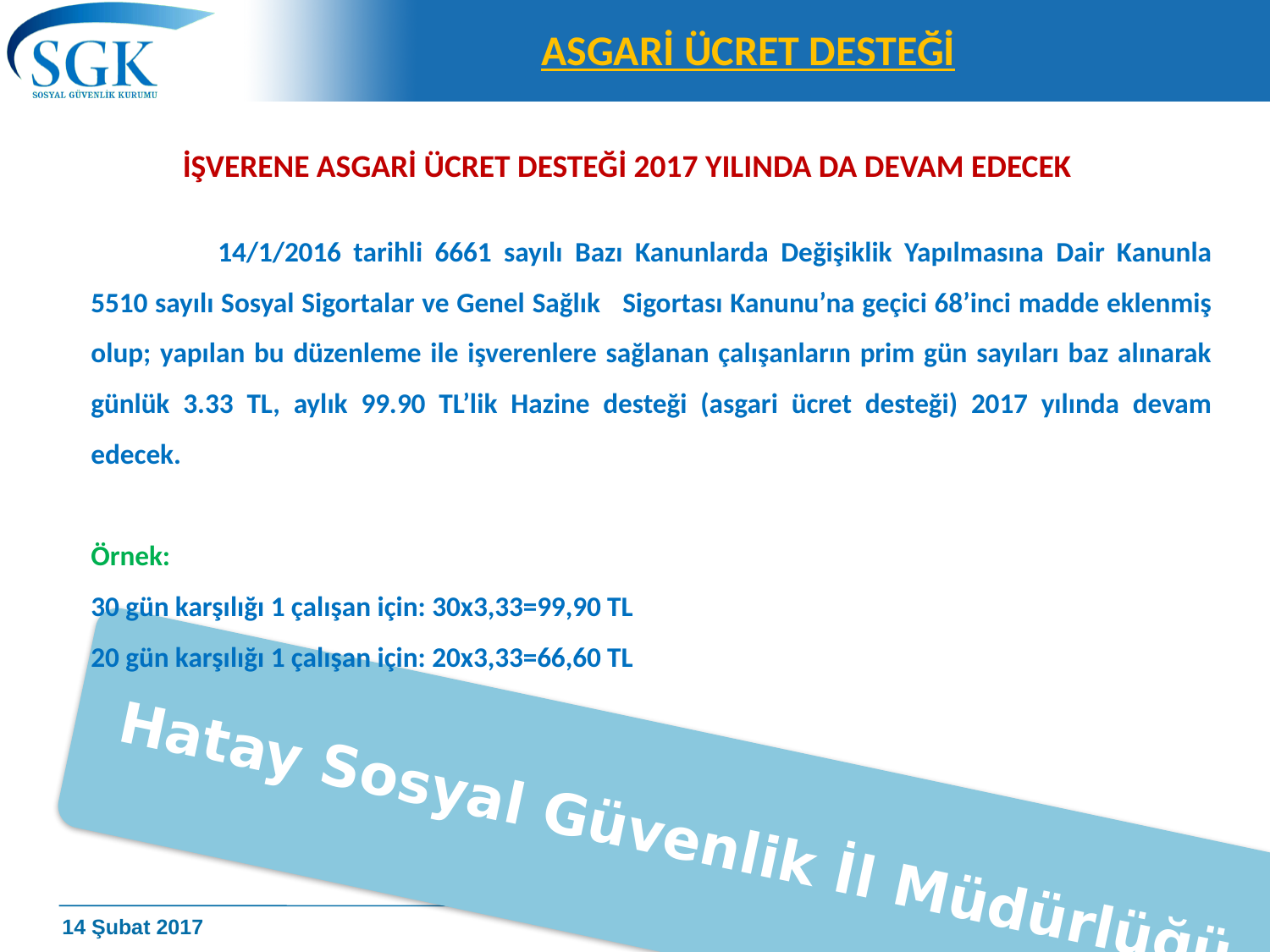

# ASGARİ ÜCRET DESTEĞİ
İŞVERENE ASGARİ ÜCRET DESTEĞİ 2017 YILINDA DA DEVAM EDECEK

	14/1/2016 tarihli 6661 sayılı Bazı Kanunlarda Değişiklik Yapılmasına Dair Kanunla 5510 sayılı Sosyal Sigortalar ve Genel Sağlık   Sigortası Kanunu’na geçici 68’inci madde eklenmiş olup; yapılan bu düzenleme ile işverenlere sağlanan çalışanların prim gün sayıları baz alınarak günlük 3.33 TL, aylık 99.90 TL’lik Hazine desteği (asgari ücret desteği) 2017 yılında devam edecek.

Örnek:
30 gün karşılığı 1 çalışan için: 30x3,33=99,90 TL
20 gün karşılığı 1 çalışan için: 20x3,33=66,60 TL

Hatay Sosyal Güvenlik İl Müdürlüğü